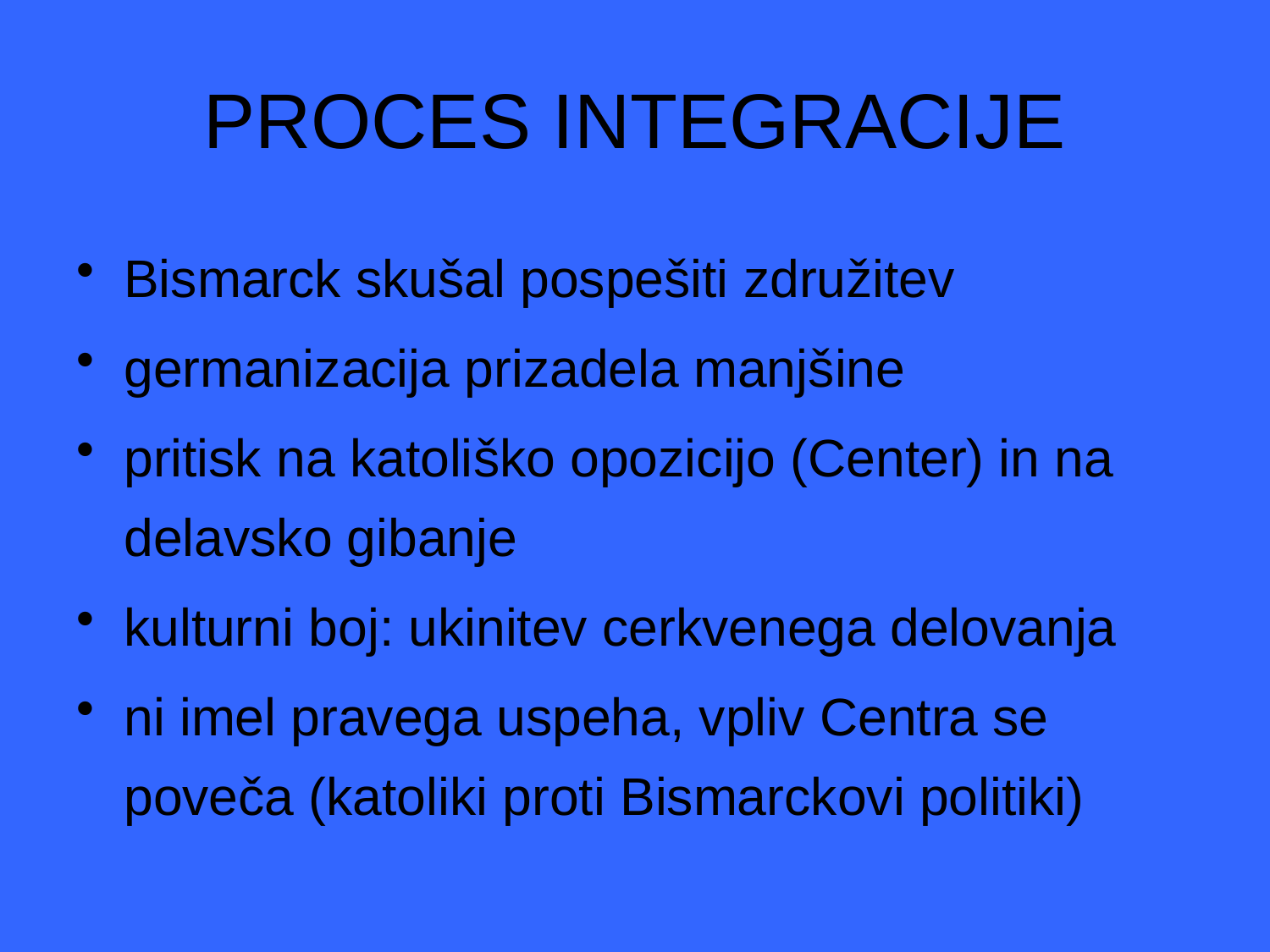

# PROCES INTEGRACIJE
Bismarck skušal pospešiti združitev
germanizacija prizadela manjšine
pritisk na katoliško opozicijo (Center) in na delavsko gibanje
kulturni boj: ukinitev cerkvenega delovanja
ni imel pravega uspeha, vpliv Centra se poveča (katoliki proti Bismarckovi politiki)